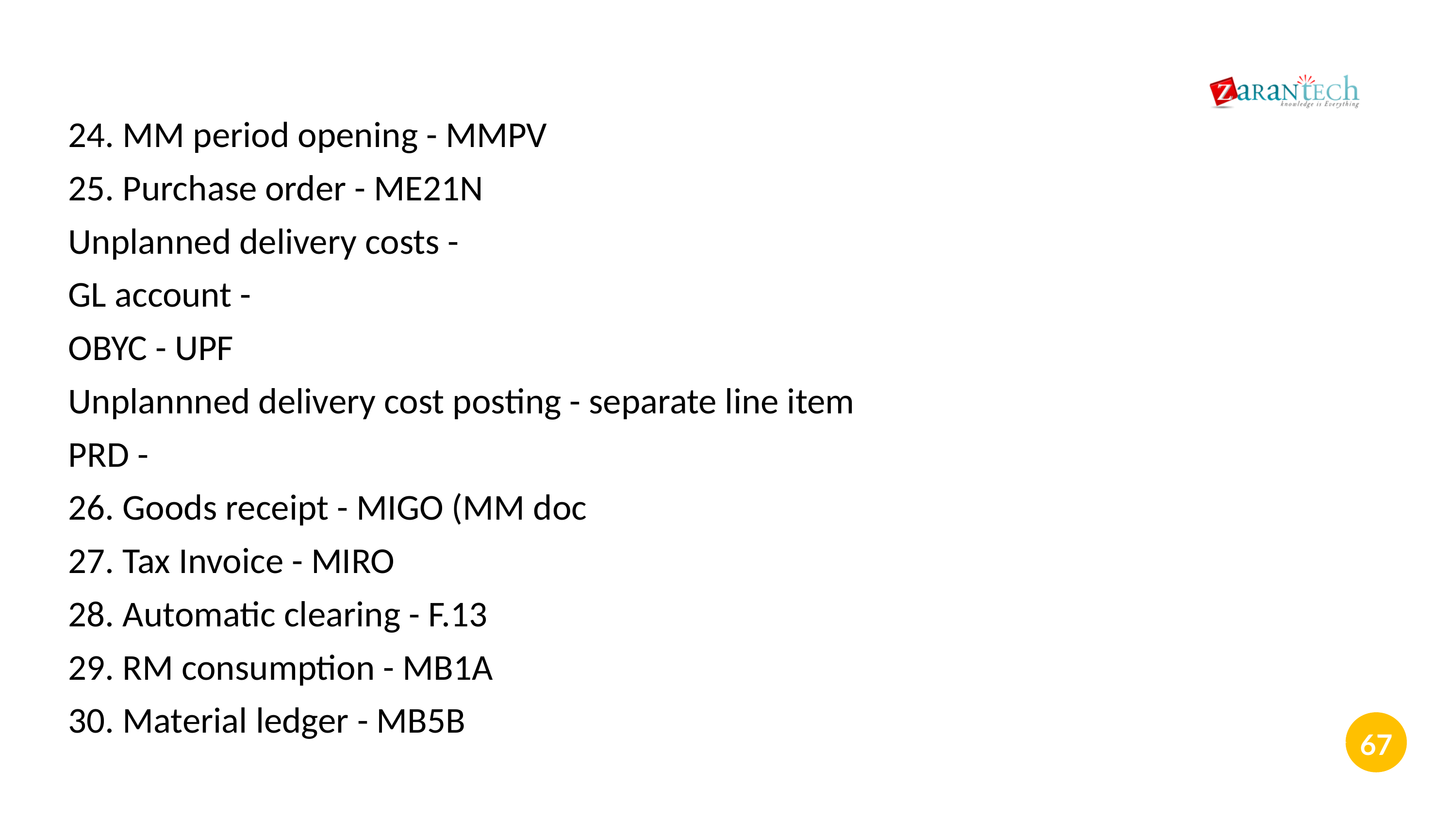

24. MM period opening - MMPV
25. Purchase order - ME21N
Unplanned delivery costs -
GL account -
OBYC - UPF
Unplannned delivery cost posting - separate line item
PRD -
26. Goods receipt - MIGO (MM doc
27. Tax Invoice - MIRO
28. Automatic clearing - F.13
29. RM consumption - MB1A
30. Material ledger - MB5B

67